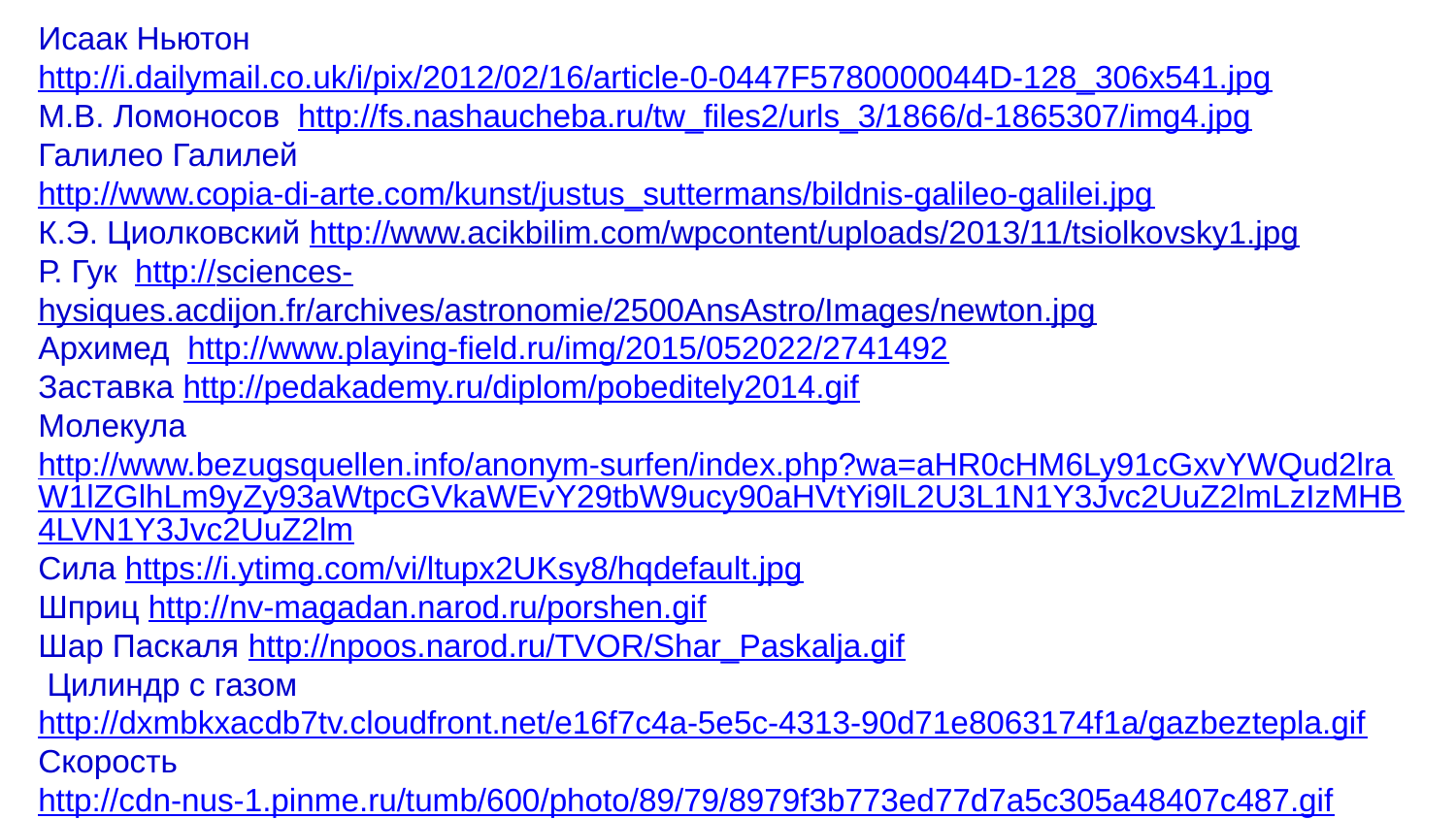

Исаак Ньютон   http://i.dailymail.co.uk/i/pix/2012/02/16/article-0-0447F5780000044D-128_306x541.jpg
М.В. Ломоносов  http://fs.nashaucheba.ru/tw_files2/urls_3/1866/d-1865307/img4.jpg
Галилео Галилей http://www.copia-di-arte.com/kunst/justus_suttermans/bildnis-galileo-galilei.jpg
К.Э. Циолковский http://www.acikbilim.com/wpcontent/uploads/2013/11/tsiolkovsky1.jpg
Р. Гук  http://sciences- hysiques.acdijon.fr/archives/astronomie/2500AnsAstro/Images/newton.jpg
Архимед  http://www.playing-field.ru/img/2015/052022/2741492
Заставка http://pedakademy.ru/diplom/pobeditely2014.gif
Молекула  http://www.bezugsquellen.info/anonym-surfen/index.php?wa=aHR0cHM6Ly91cGxvYWQud2lraW1lZGlhLm9yZy93aWtpcGVkaWEvY29tbW9ucy90aHVtYi9lL2U3L1N1Y3Jvc2UuZ2lmLzIzMHB4LVN1Y3Jvc2UuZ2lm
Сила https://i.ytimg.com/vi/ltupx2UKsy8/hqdefault.jpg
Шприц http://nv-magadan.narod.ru/porshen.gif
Шар Паскаля http://npoos.narod.ru/TVOR/Shar_Paskalja.gif
 Цилиндр с газом http://dxmbkxacdb7tv.cloudfront.net/e16f7c4a-5e5c-4313-90d71e8063174f1a/gazbeztepla.gif
Скорость http://cdn-nus-1.pinme.ru/tumb/600/photo/89/79/8979f3b773ed77d7a5c305a48407c487.gif